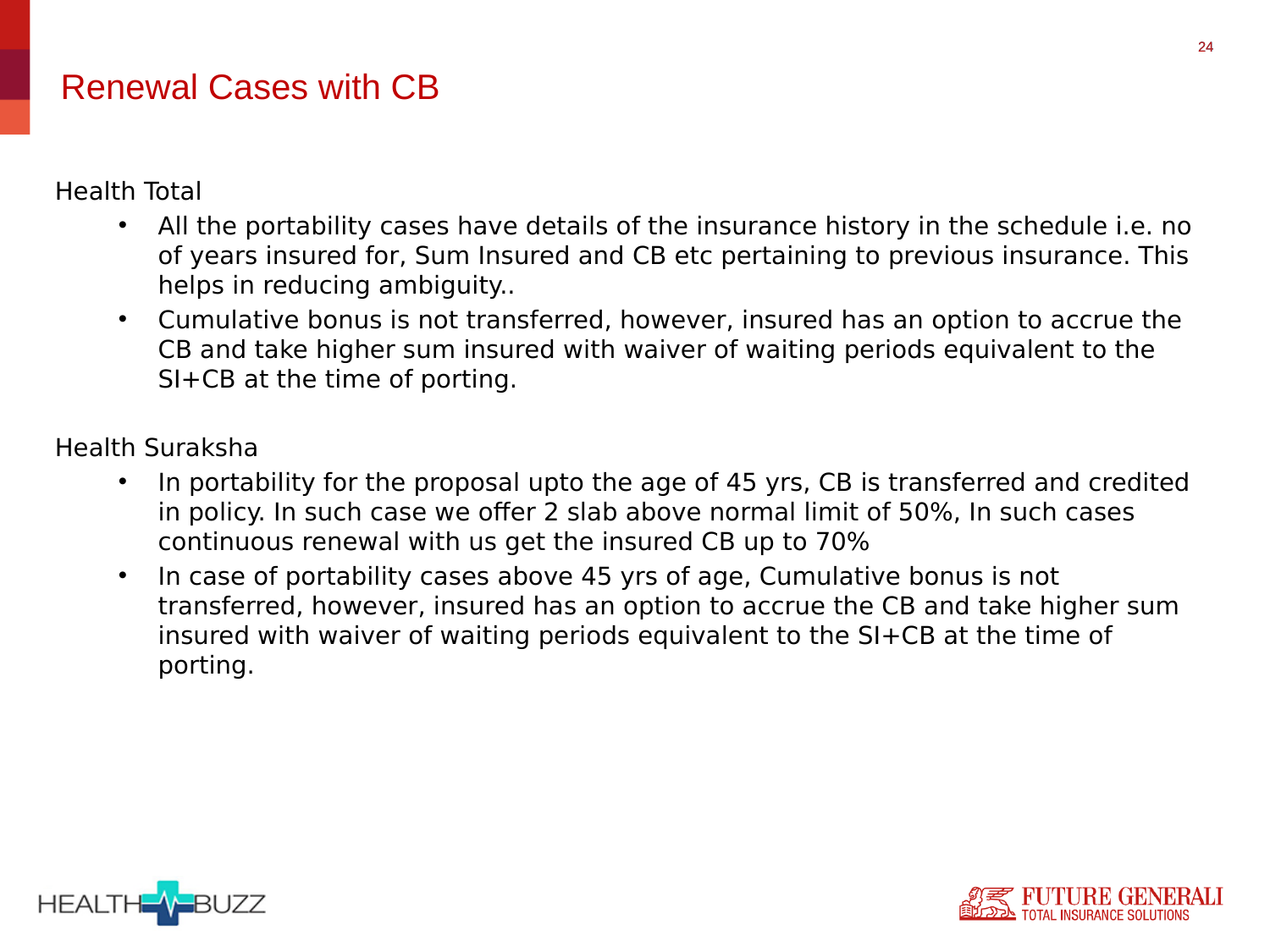

24
# Renewal Cases with CB
Health Total
All the portability cases have details of the insurance history in the schedule i.e. no of years insured for, Sum Insured and CB etc pertaining to previous insurance. This helps in reducing ambiguity..
Cumulative bonus is not transferred, however, insured has an option to accrue the CB and take higher sum insured with waiver of waiting periods equivalent to the SI+CB at the time of porting.

Health Suraksha
In portability for the proposal upto the age of 45 yrs, CB is transferred and credited in policy. In such case we offer 2 slab above normal limit of 50%, In such cases continuous renewal with us get the insured CB up to 70%
In case of portability cases above 45 yrs of age, Cumulative bonus is not transferred, however, insured has an option to accrue the CB and take higher sum insured with waiver of waiting periods equivalent to the SI+CB at the time of porting.